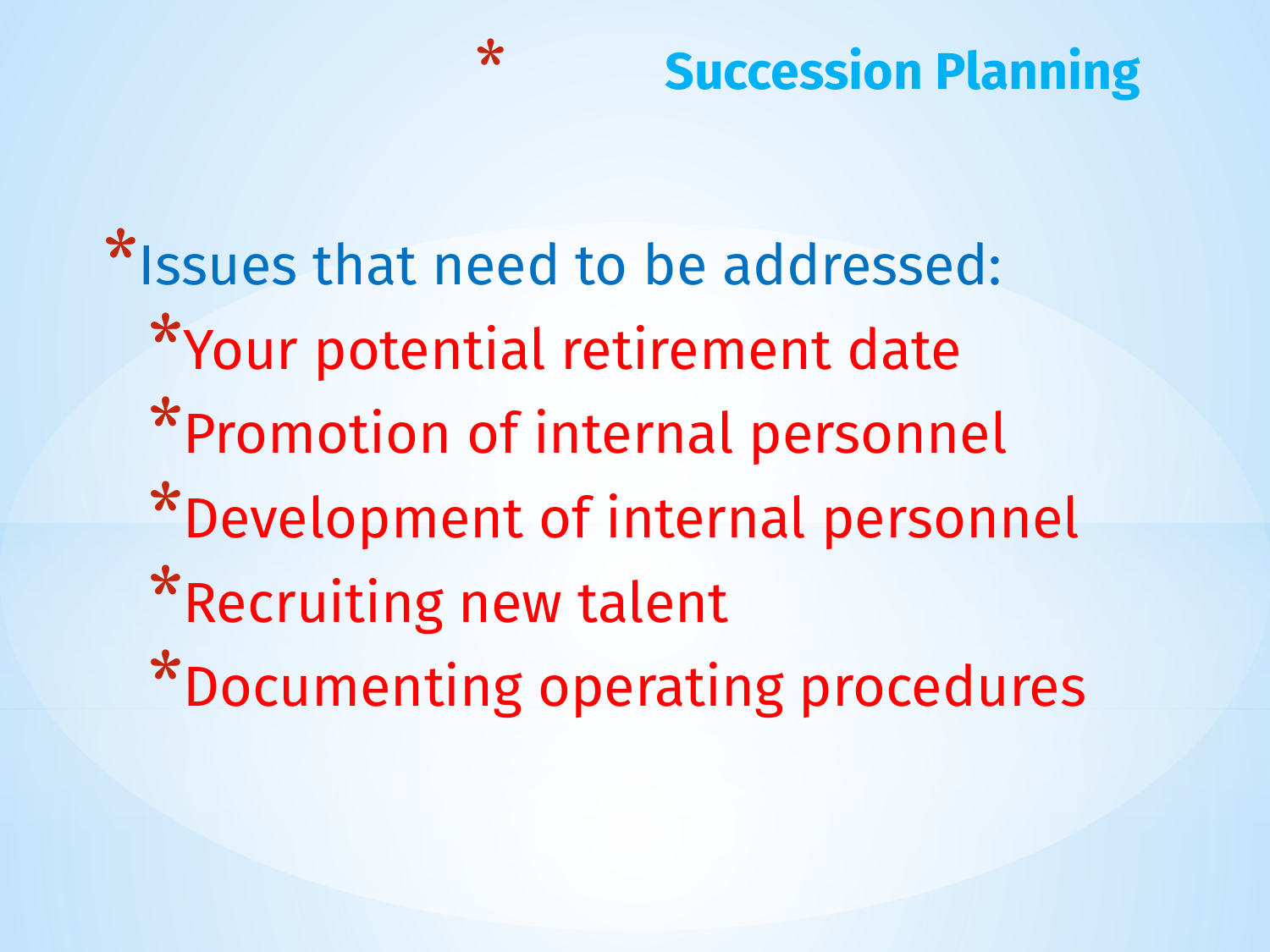

# Succession Planning
Issues that need to be addressed:
Your potential retirement date
Promotion of internal personnel
Development of internal personnel
Recruiting new talent
Documenting operating procedures